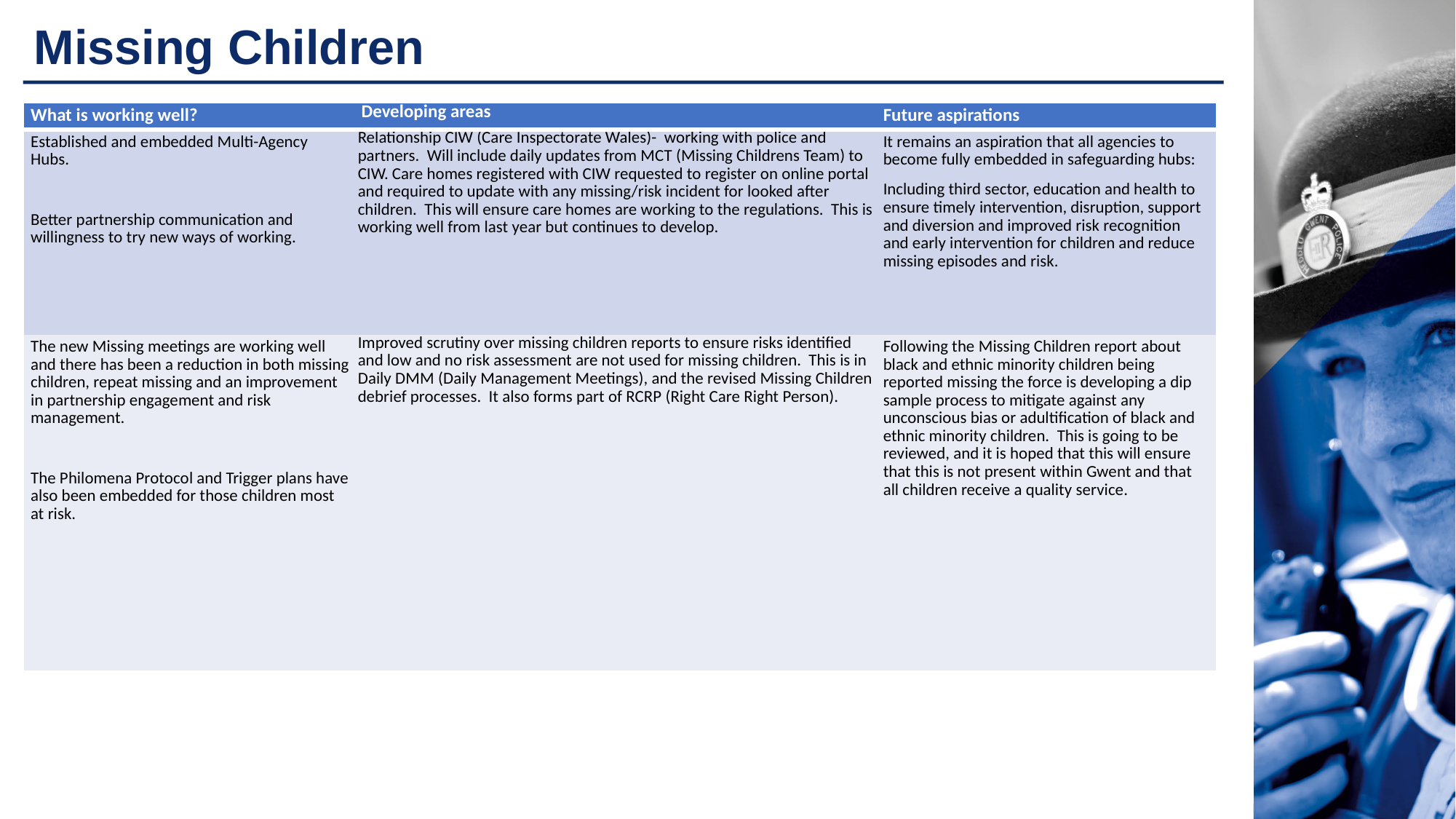

# Missing Children
| What is working well? | Developing areas | Future aspirations |
| --- | --- | --- |
| Established and embedded Multi-Agency Hubs.   Better partnership communication and willingness to try new ways of working. | Relationship CIW (Care Inspectorate Wales)- working with police and partners. Will include daily updates from MCT (Missing Childrens Team) to CIW. Care homes registered with CIW requested to register on online portal and required to update with any missing/risk incident for looked after children. This will ensure care homes are working to the regulations. This is working well from last year but continues to develop. | It remains an aspiration that all agencies to become fully embedded in safeguarding hubs: Including third sector, education and health to ensure timely intervention, disruption, support and diversion and improved risk recognition and early intervention for children and reduce missing episodes and risk. |
| The new Missing meetings are working well and there has been a reduction in both missing children, repeat missing and an improvement in partnership engagement and risk management. The Philomena Protocol and Trigger plans have also been embedded for those children most at risk. | Improved scrutiny over missing children reports to ensure risks identified and low and no risk assessment are not used for missing children. This is in Daily DMM (Daily Management Meetings), and the revised Missing Children debrief processes. It also forms part of RCRP (Right Care Right Person). | Following the Missing Children report about black and ethnic minority children being reported missing the force is developing a dip sample process to mitigate against any unconscious bias or adultification of black and ethnic minority children. This is going to be reviewed, and it is hoped that this will ensure that this is not present within Gwent and that all children receive a quality service. |